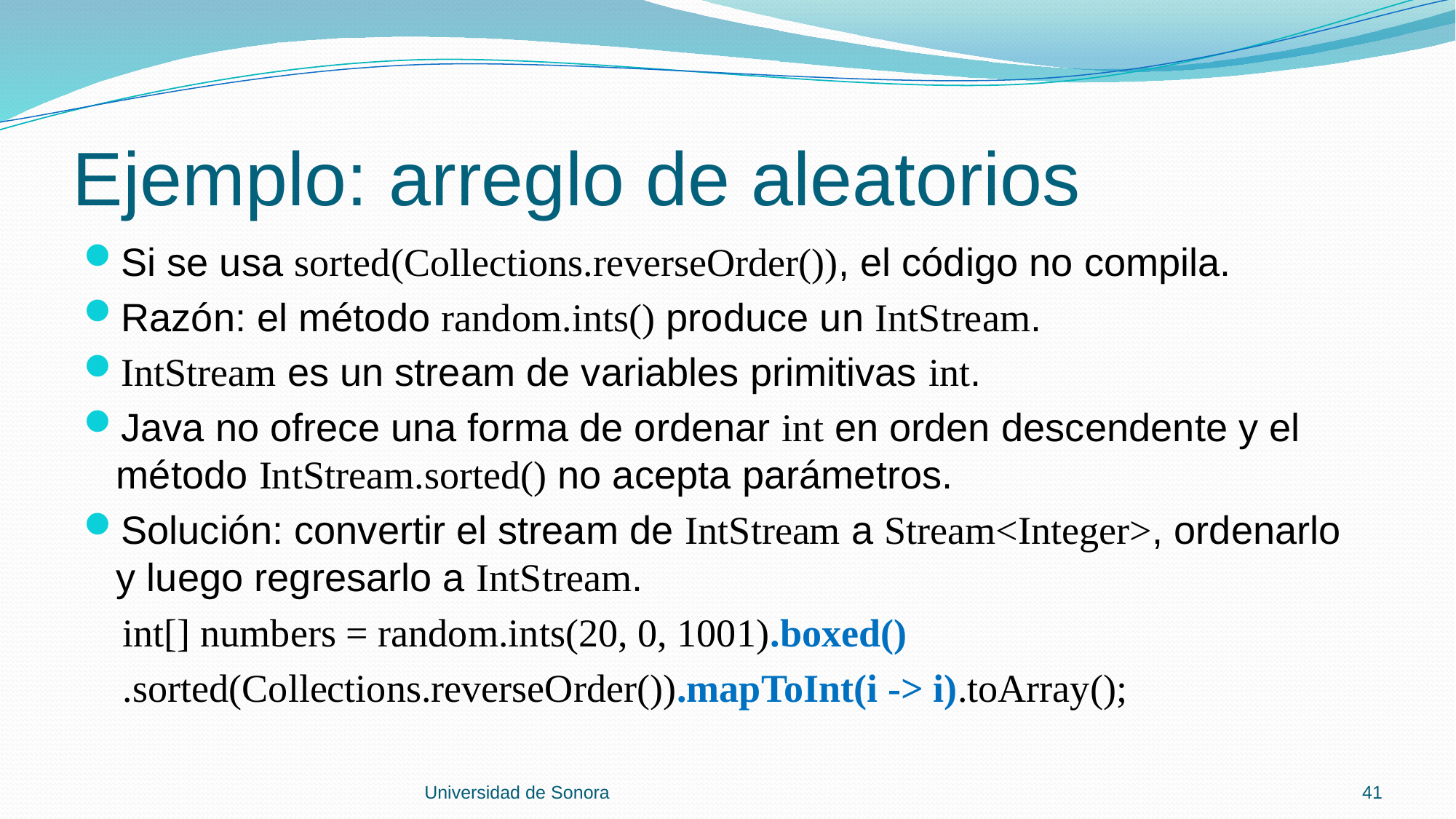

# Ejemplo: arreglo de aleatorios
Si se usa sorted(Collections.reverseOrder()), el código no compila.
Razón: el método random.ints() produce un IntStream.
IntStream es un stream de variables primitivas int.
Java no ofrece una forma de ordenar int en orden descendente y el método IntStream.sorted() no acepta parámetros.
Solución: convertir el stream de IntStream a Stream<Integer>, ordenarlo y luego regresarlo a IntStream.
    int[] numbers = random.ints(20, 0, 1001).boxed()
    .sorted(Collections.reverseOrder()).mapToInt(i -> i).toArray();

Universidad de Sonora
41